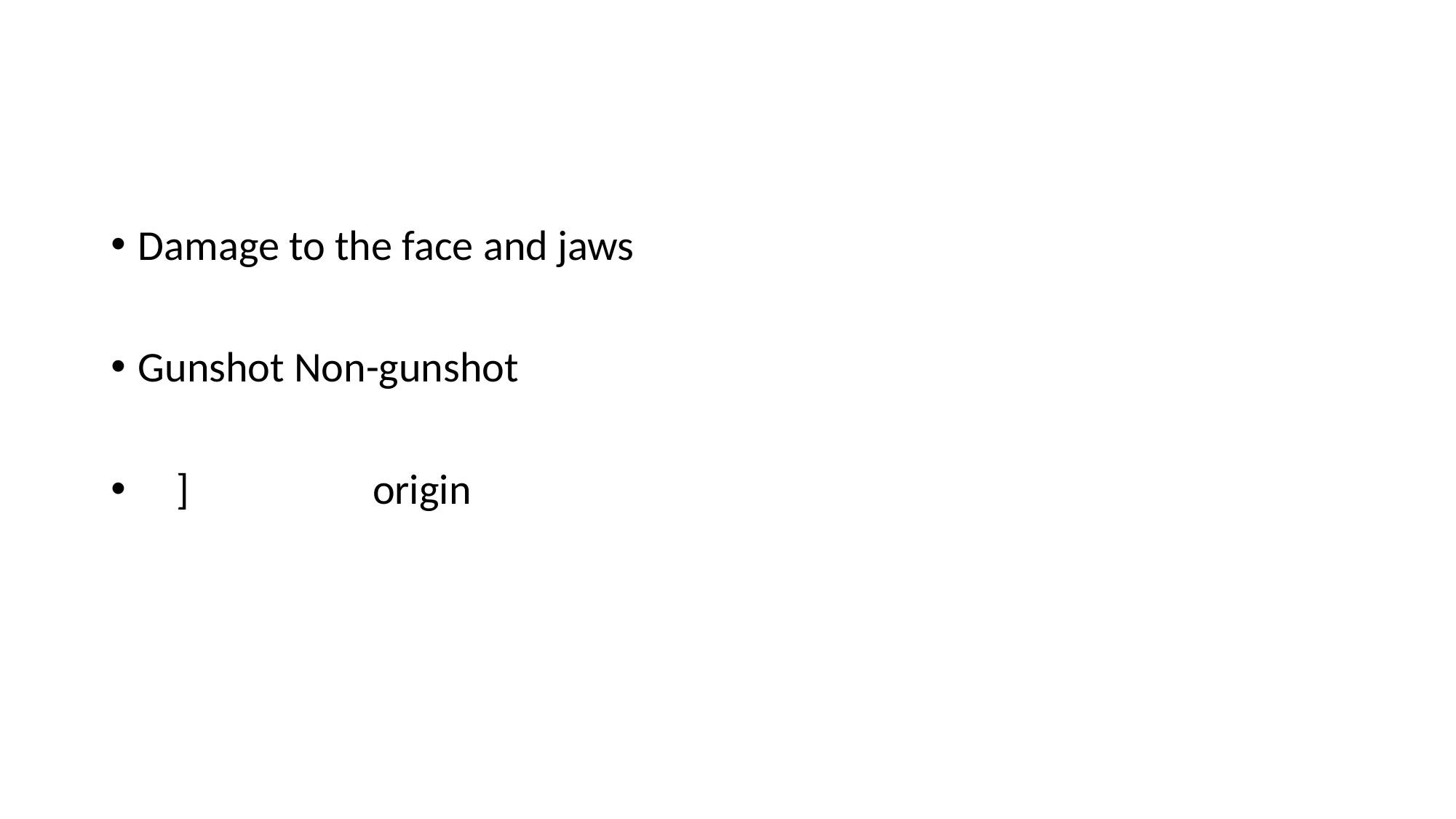

#
Damage to the face and jaws

Gunshot Non-gunshot

    ]                   origin